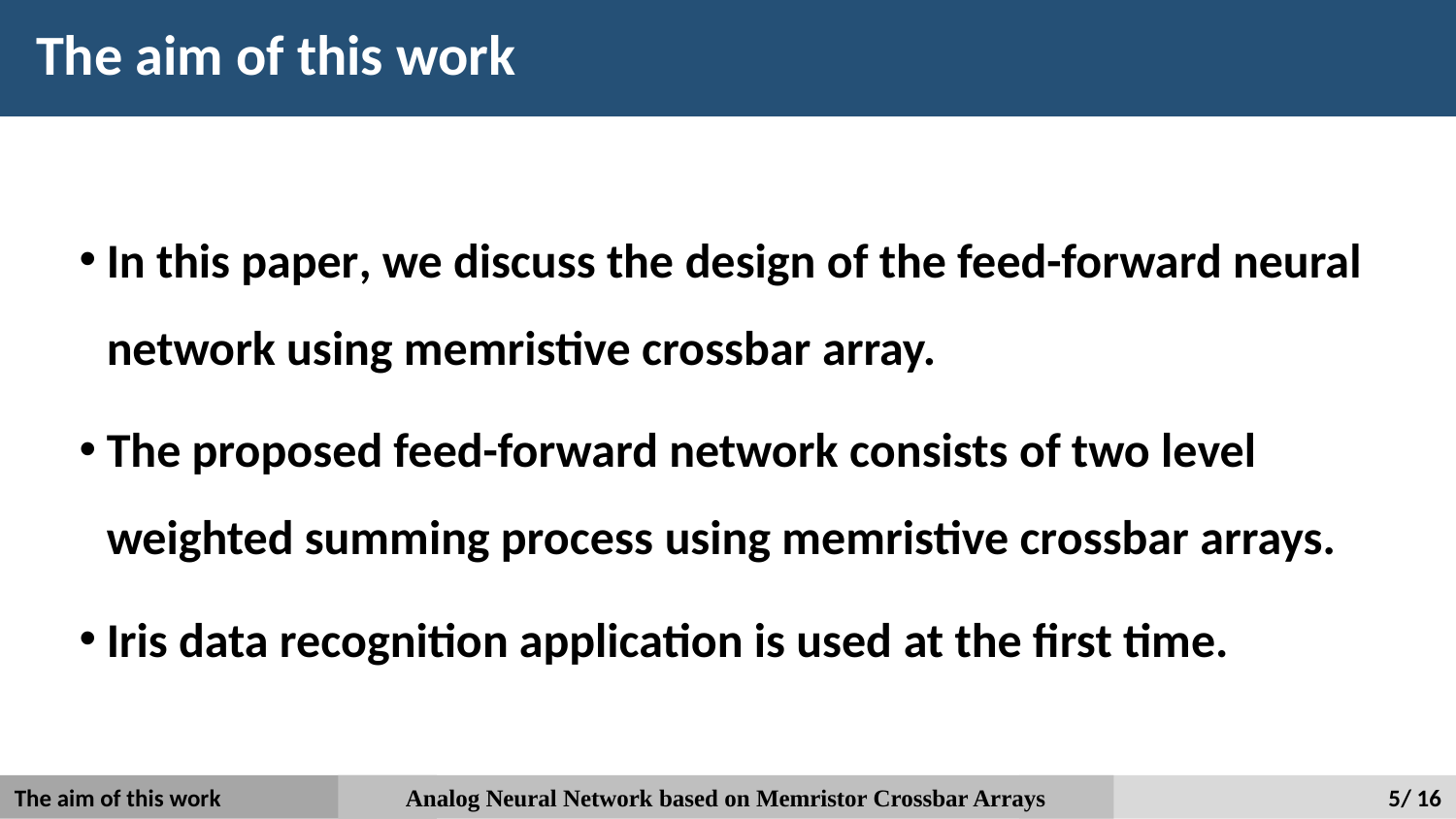

# The aim of this work

In this paper, we discuss the design of the feed-forward neural network using memristive crossbar array.
The proposed feed-forward network consists of two level weighted summing process using memristive crossbar arrays.
Iris data recognition application is used at the first time.

The aim of this work
Analog Neural Network based on Memristor Crossbar Arrays
5/ 16